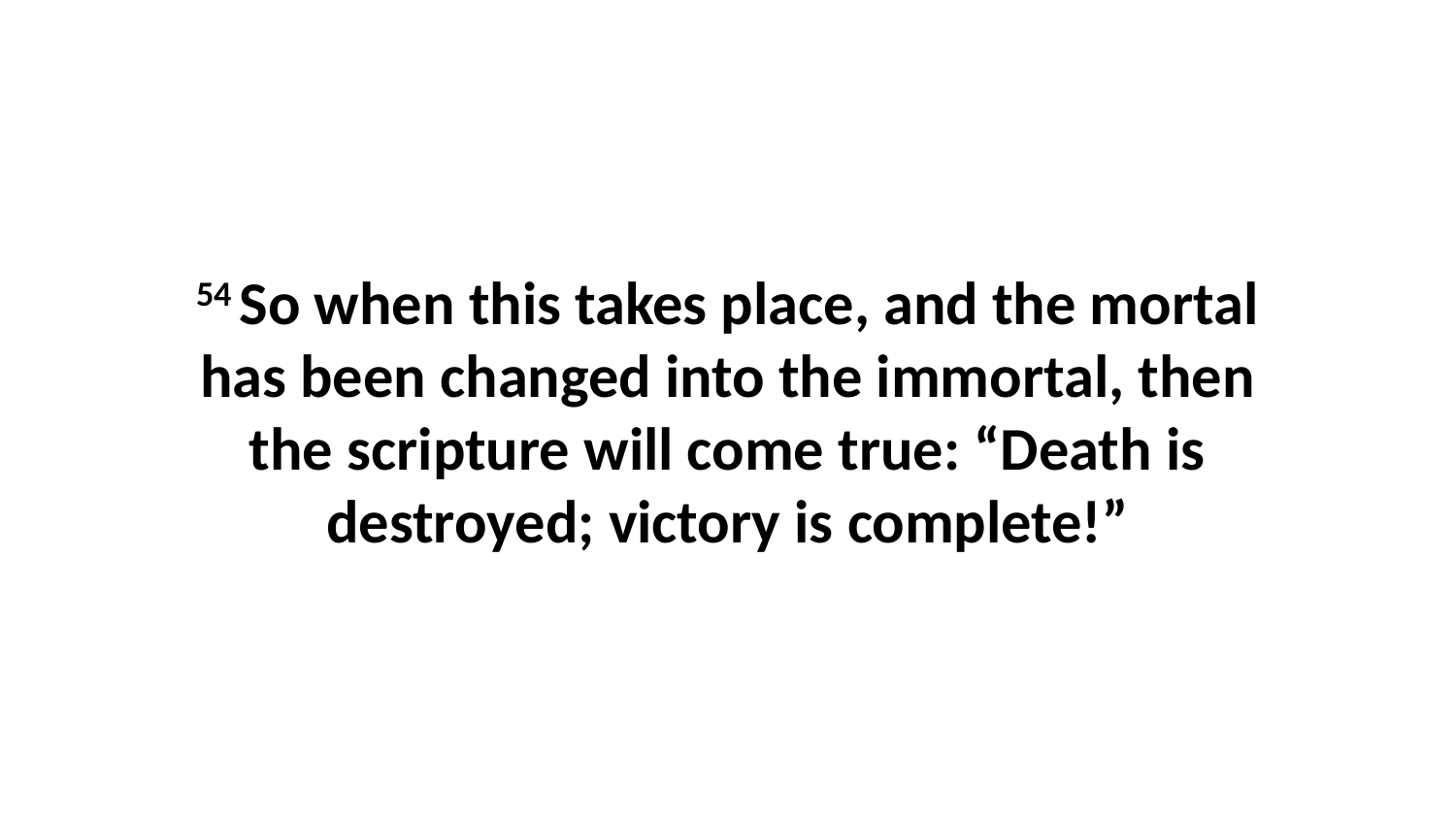

54 So when this takes place, and the mortal has been changed into the immortal, then the scripture will come true: “Death is destroyed; victory is complete!”